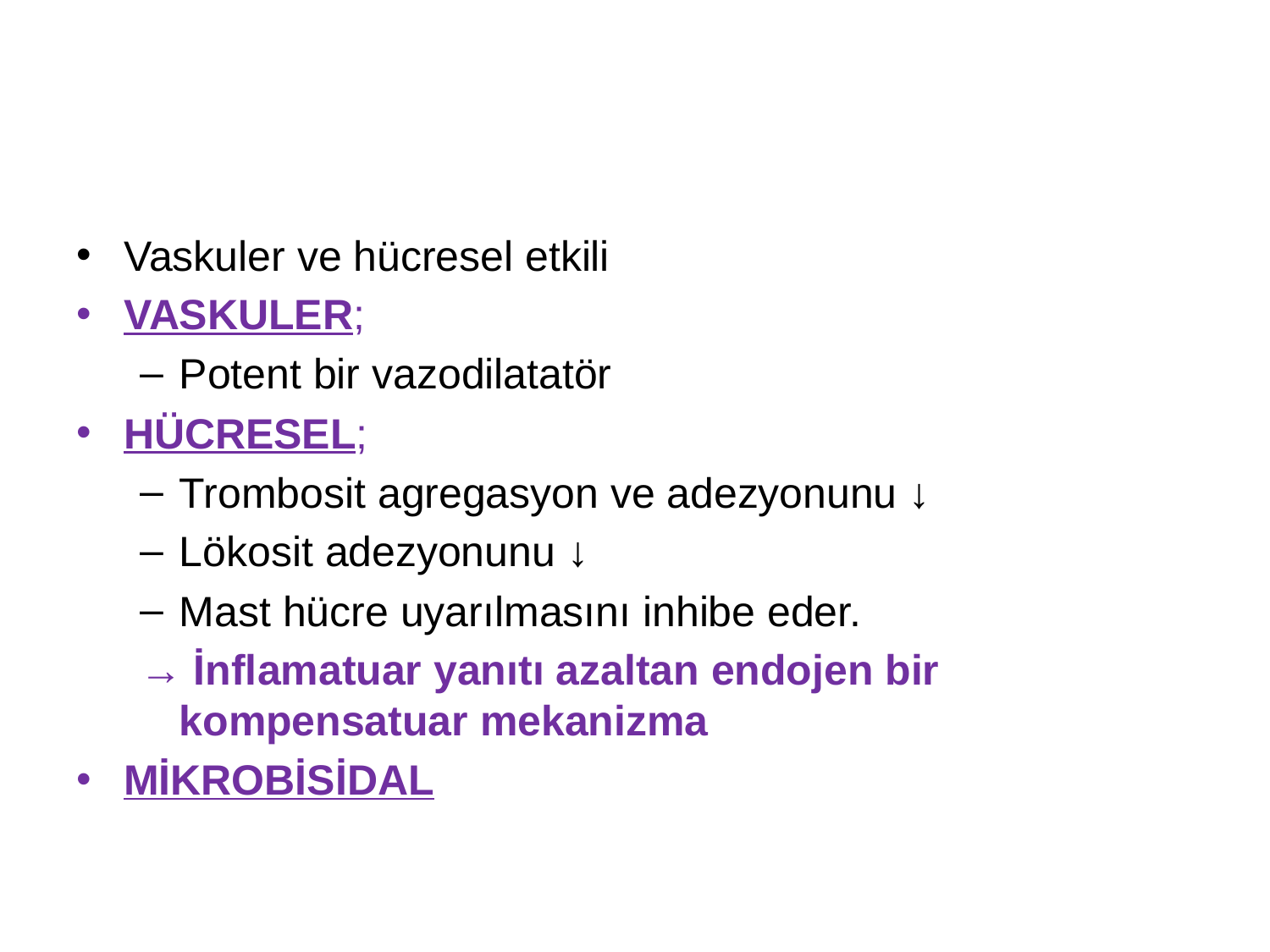

#
Vaskuler ve hücresel etkili
VASKULER;
Potent bir vazodilatatör
HÜCRESEL;
Trombosit agregasyon ve adezyonunu ↓
Lökosit adezyonunu ↓
Mast hücre uyarılmasını inhibe eder.
→ İnflamatuar yanıtı azaltan endojen bir kompensatuar mekanizma
MİKROBİSİDAL